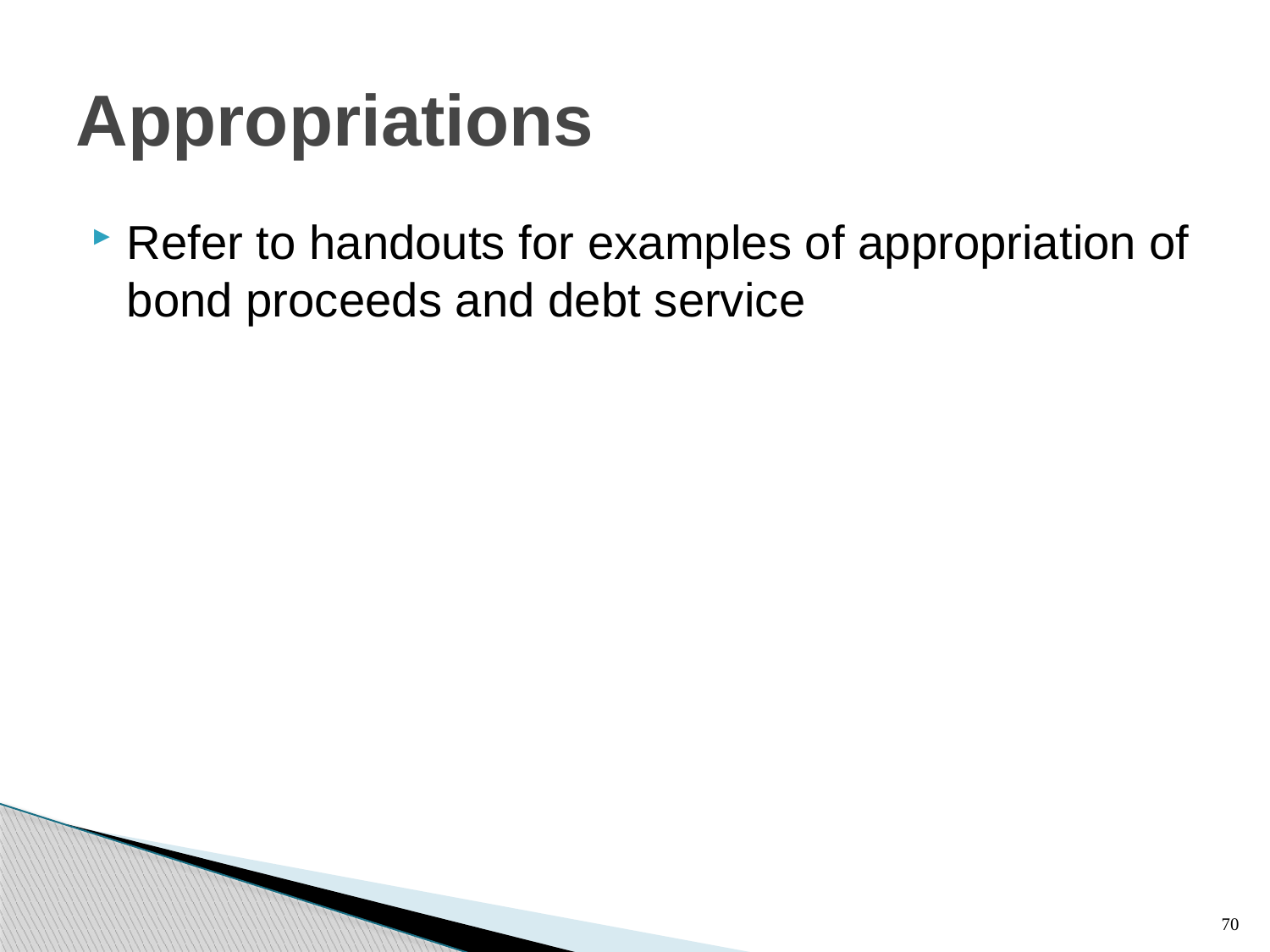

# Appropriations
Refer to handouts for examples of appropriation of bond proceeds and debt service
70